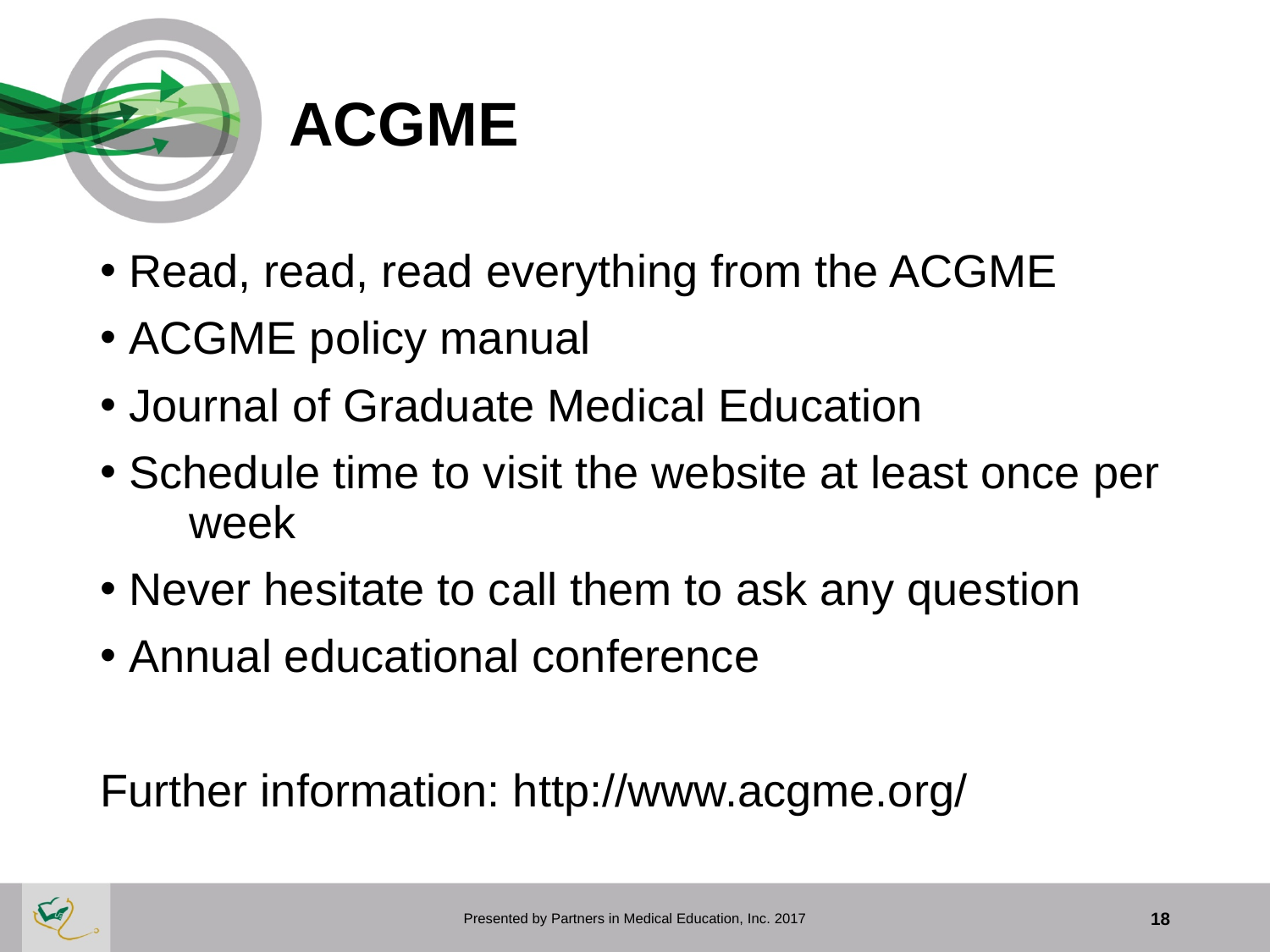

# ACGME
 Read, read, read everything from the ACGME
 ACGME policy manual
 Journal of Graduate Medical Education
 Schedule time to visit the website at least once per        week
 Never hesitate to call them to ask any question
 Annual educational conference

Further information: http://www.acgme.org/
Presented by Partners in Medical Education, Inc. 2017
18